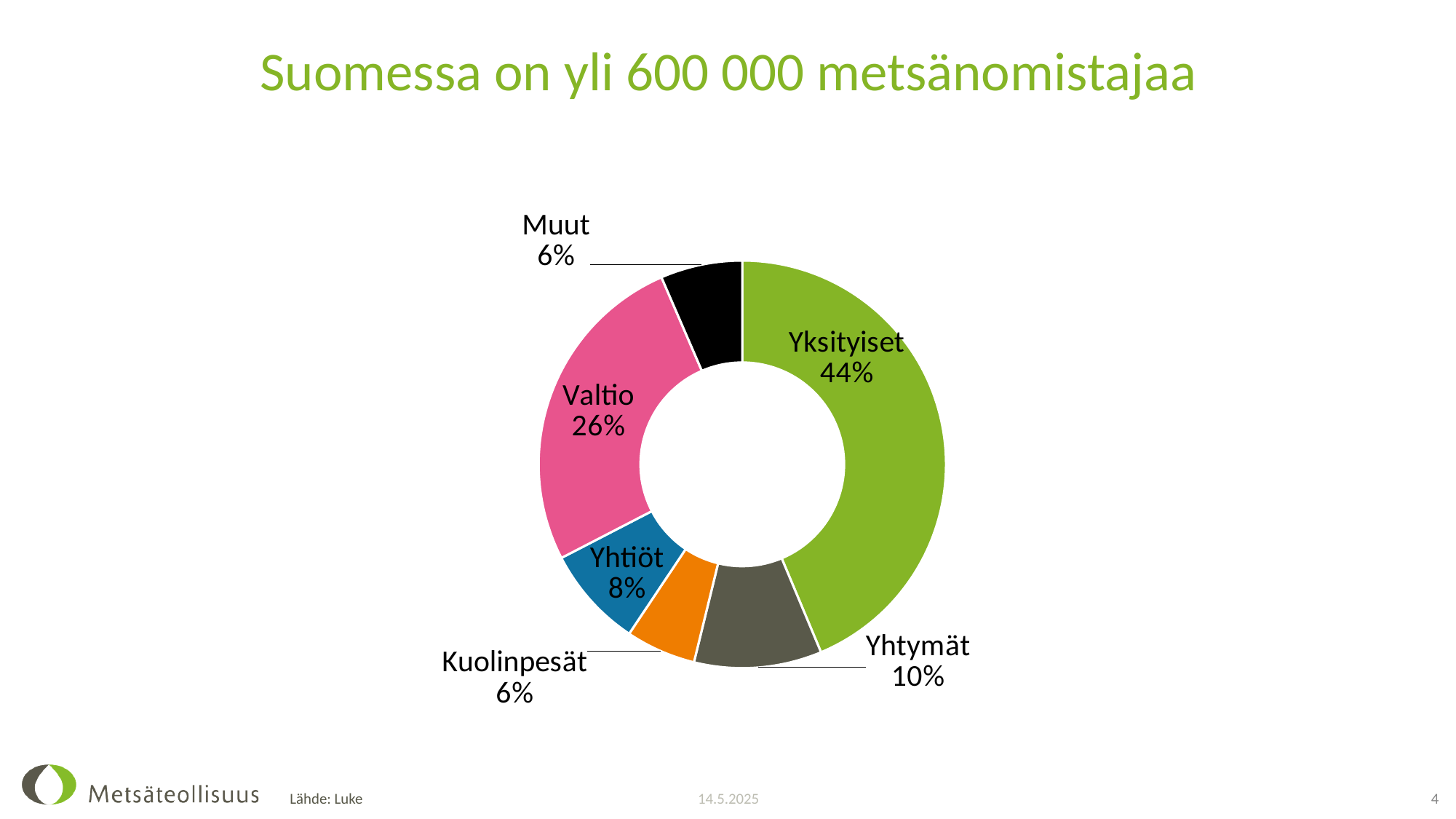

# Suomessa on yli 600 000 metsänomistajaa

### Chart

| Category |  |
|---|---|
| Yksityiset | 0.436803982233393 |
| Yhtymät | 0.10134795688126877 |
| Kuolinpesät | 0.055631121280898026 |
| Yhtiöt | 0.08023971629872895 |
| Valtio | 0.2609934439458013 |
| Muut | 0.06498377935990995 |
14.5.2025
Lähde: Luke

4